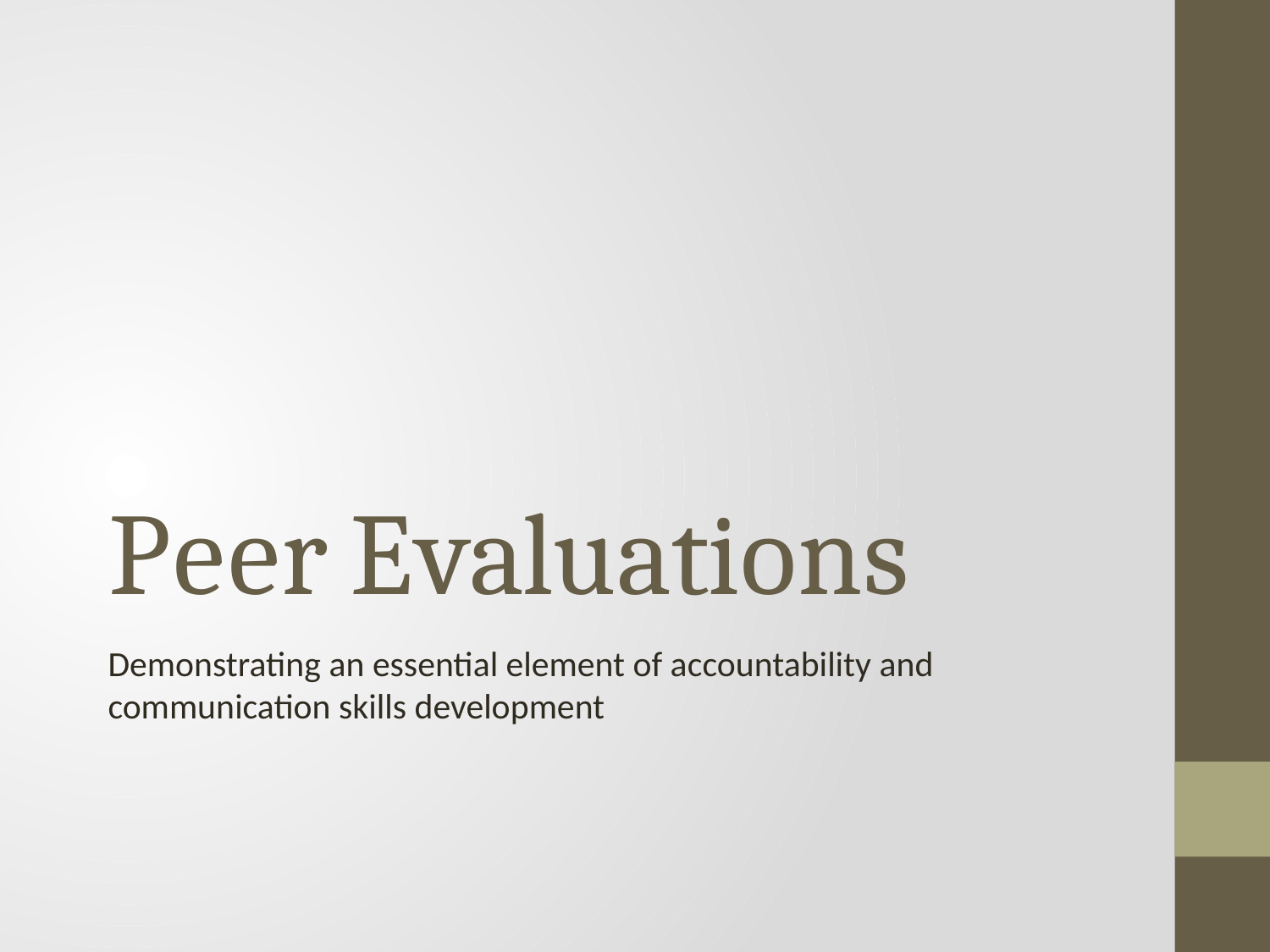

# Peer Evaluations
Demonstrating an essential element of accountability and communication skills development